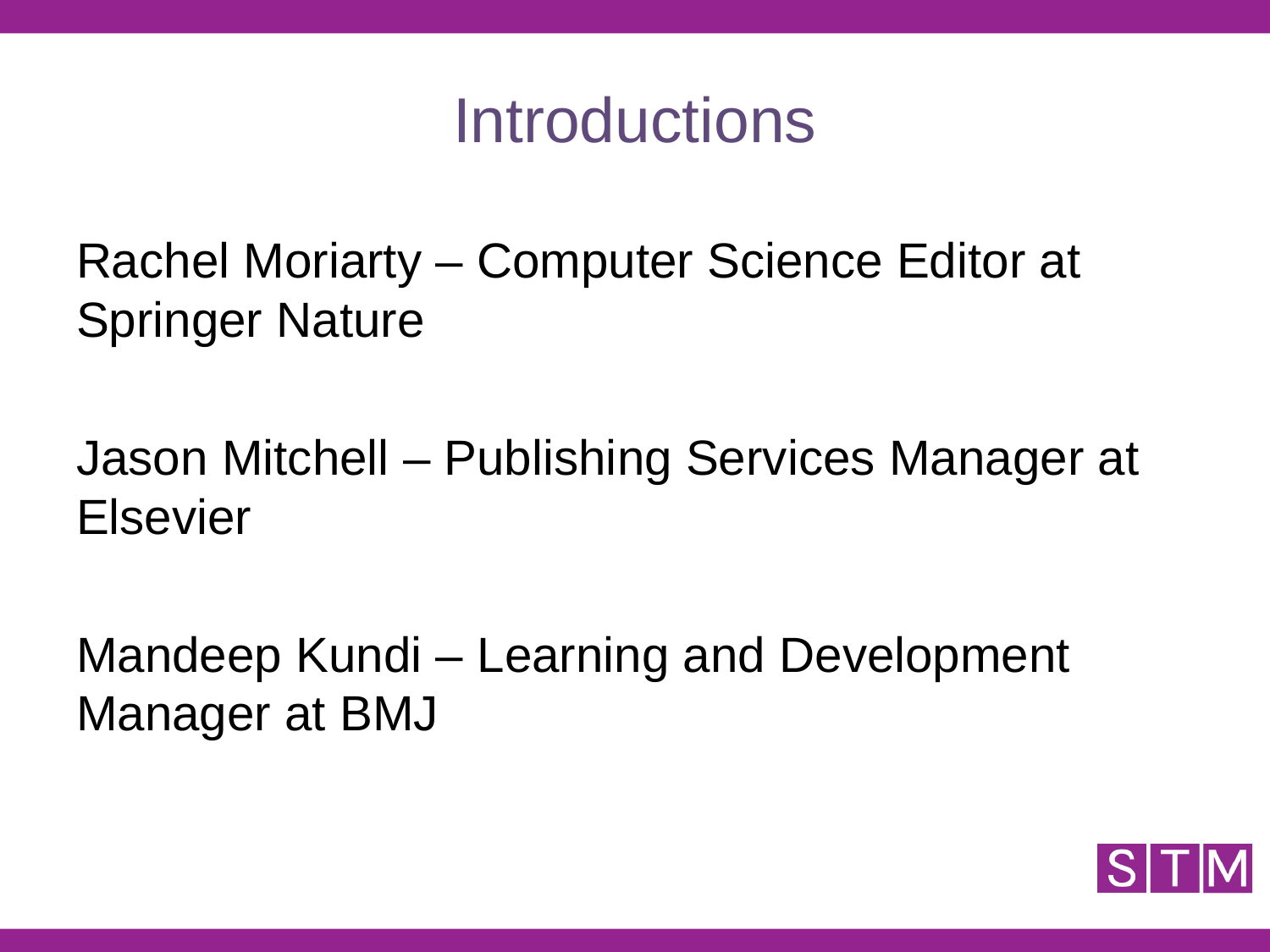

# Introductions
Rachel Moriarty – Computer Science Editor at Springer Nature

Jason Mitchell – Publishing Services Manager at Elsevier

Mandeep Kundi – Learning and Development Manager at BMJ